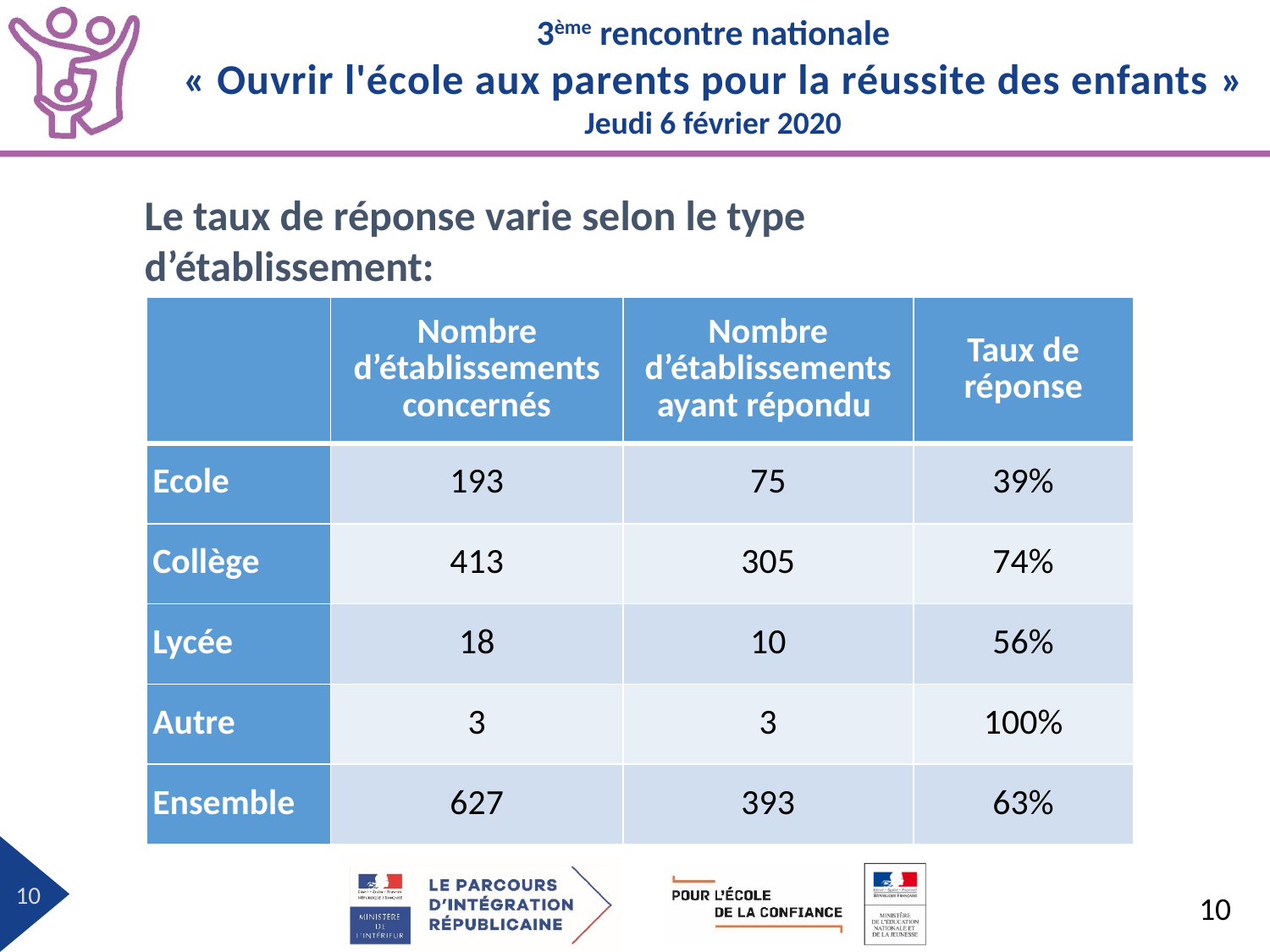

Le taux de réponse varie selon le type d’établissement:

|  | Nombre d’établissements concernés | Nombre d’établissements ayant répondu | Taux de réponse |
| --- | --- | --- | --- |
| Ecole | 193 | 75 | 39% |
| Collège | 413 | 305 | 74% |
| Lycée | 18 | 10 | 56% |
| Autre | 3 | 3 | 100% |
| Ensemble | 627 | 393 | 63% |
10